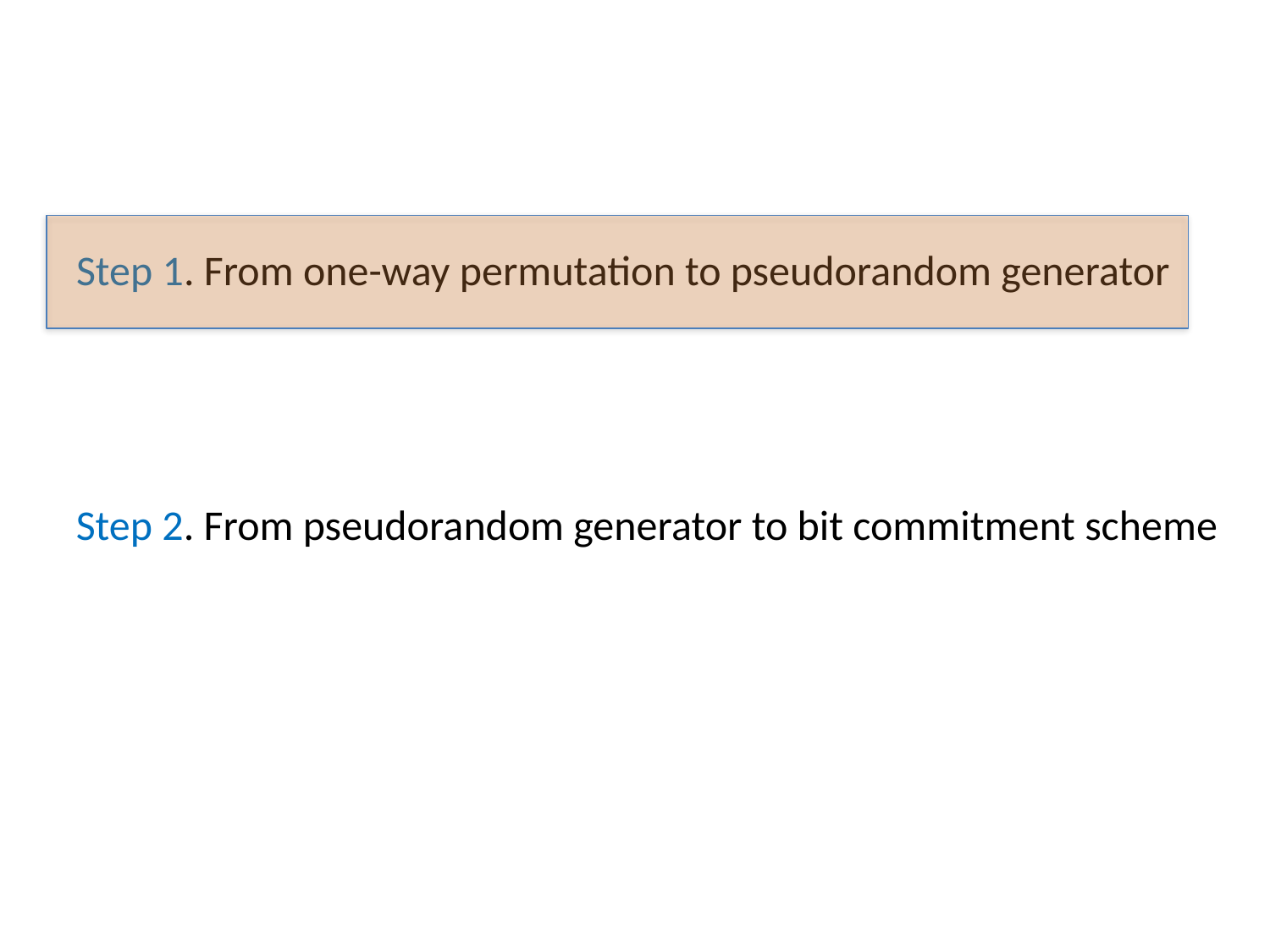

Step 1. From one-way permutation to pseudorandom generator
Step 2. From pseudorandom generator to bit commitment scheme